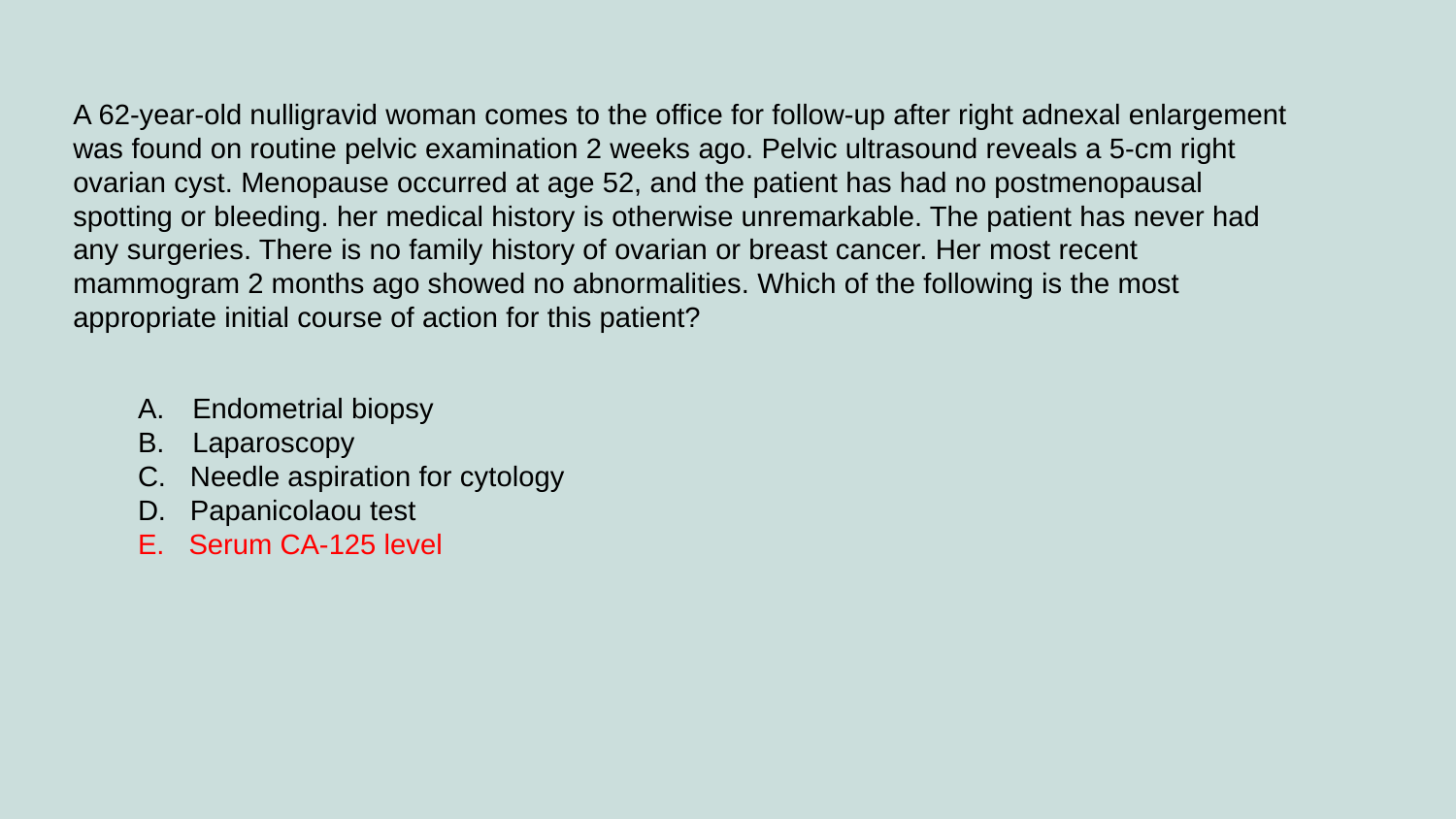

A 62-year-old nulligravid woman comes to the office for follow-up after right adnexal enlargement was found on routine pelvic examination 2 weeks ago. Pelvic ultrasound reveals a 5-cm right ovarian cyst. Menopause occurred at age 52, and the patient has had no postmenopausal spotting or bleeding. her medical history is otherwise unremarkable. The patient has never had any surgeries. There is no family history of ovarian or breast cancer. Her most recent mammogram 2 months ago showed no abnormalities. Which of the following is the most appropriate initial course of action for this patient?
Endometrial biopsy
Laparoscopy
C.   Needle aspiration for cytology
D.   Papanicolaou test
E.   Serum CA-125 level